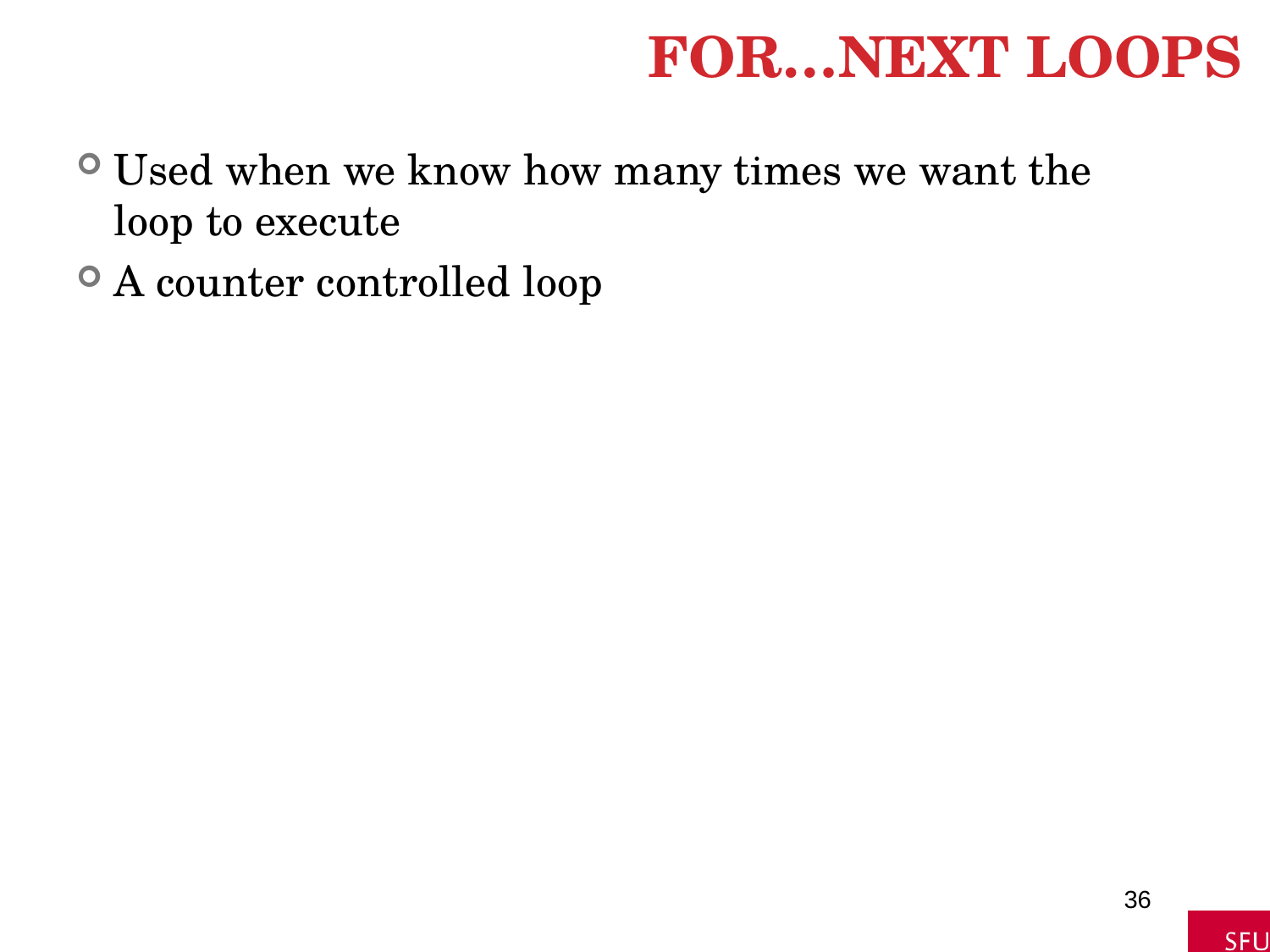

# For…Next Loops
Used when we know how many times we want the loop to execute
A counter controlled loop
36